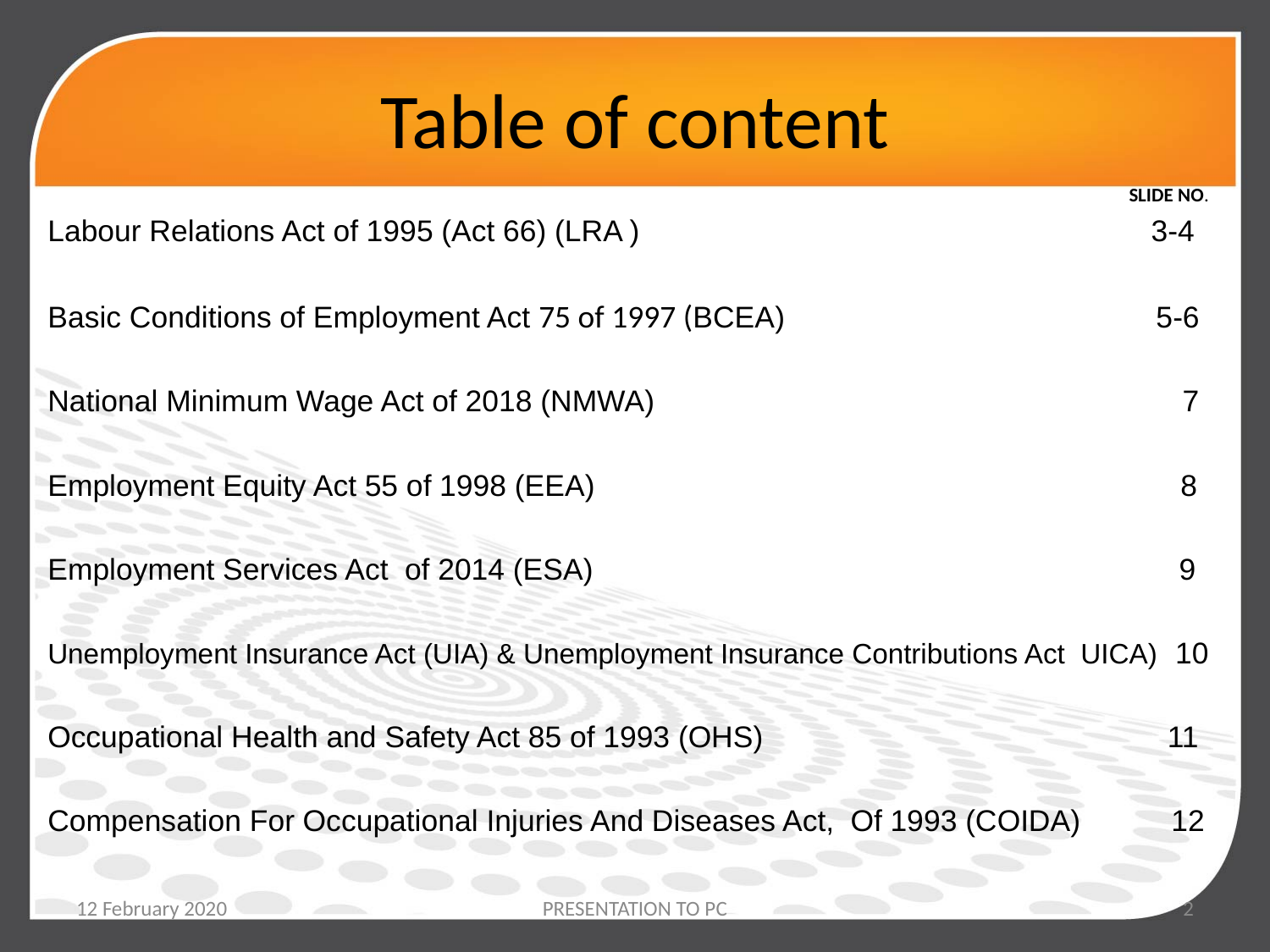

# Table of content
                                                                                                                                                                                                                                              SLIDE NO.
Labour Relations Act of 1995 (Act 66) (LRA )                                                              3-4

Basic Conditions of Employment Act 75 of 1997 (BCEA)                                             5-6

National Minimum Wage Act of 2018 (NMWA)                                                                7

Employment Equity Act 55 of 1998 (EEA)                                                                       8

Employment Services Act  of 2014 (ESA)                                                                       9

Unemployment Insurance Act (UIA) & Unemployment Insurance Contributions Act  UICA)  10

Occupational Health and Safety Act 85 of 1993 (OHS)                                                 11

Compensation For Occupational Injuries And Diseases Act,  Of 1993 (COIDA)           12
12 February 2020
PRESENTATION TO PC
2